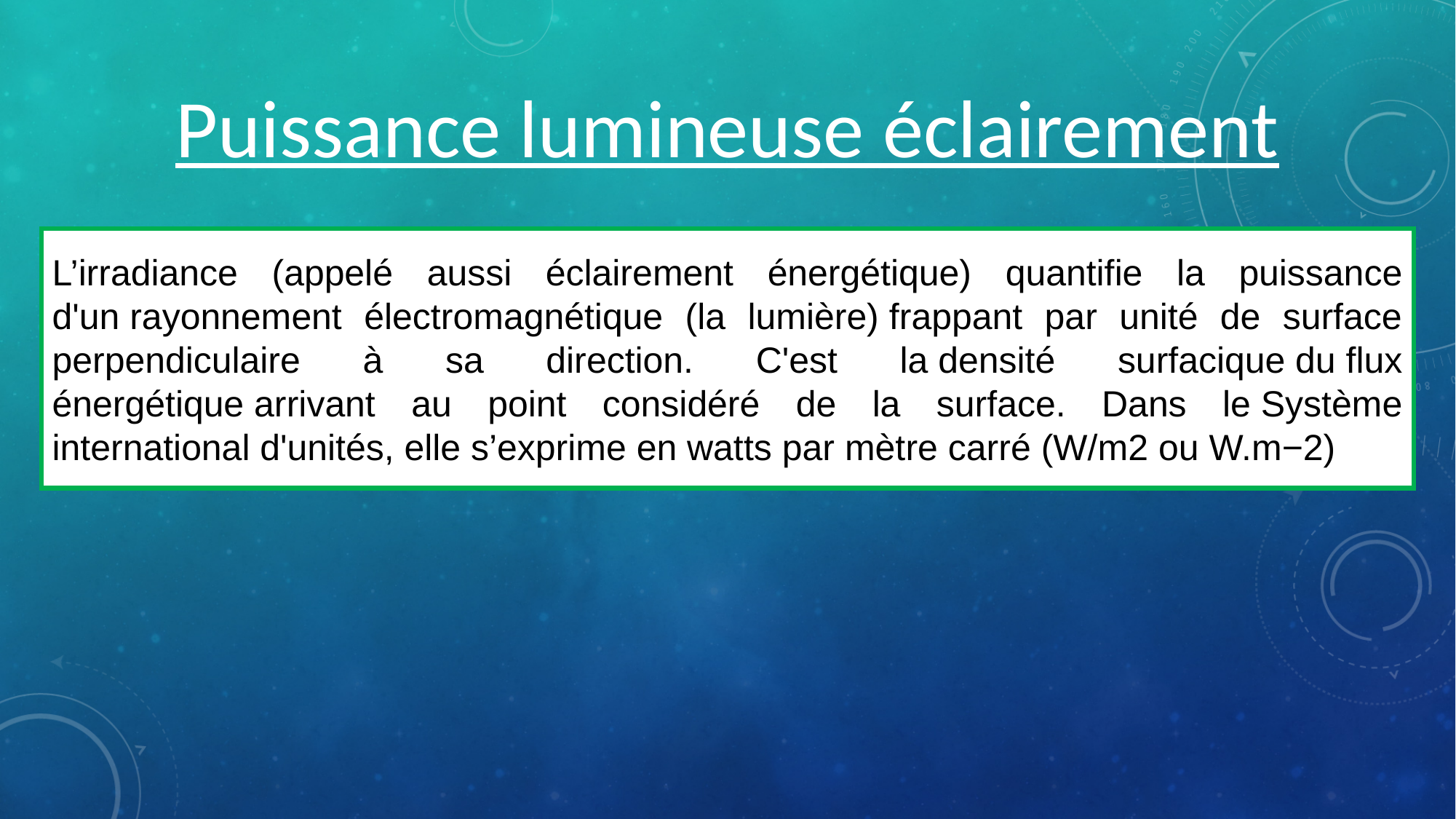

Puissance lumineuse éclairement
L’irradiance (appelé aussi éclairement énergétique) quantifie la puissance d'un rayonnement électromagnétique (la lumière) frappant par unité de surface perpendiculaire à sa direction. C'est la densité surfacique du flux énergétique arrivant au point considéré de la surface. Dans le Système international d'unités, elle s’exprime en watts par mètre carré (W/m2 ou W.m−2)